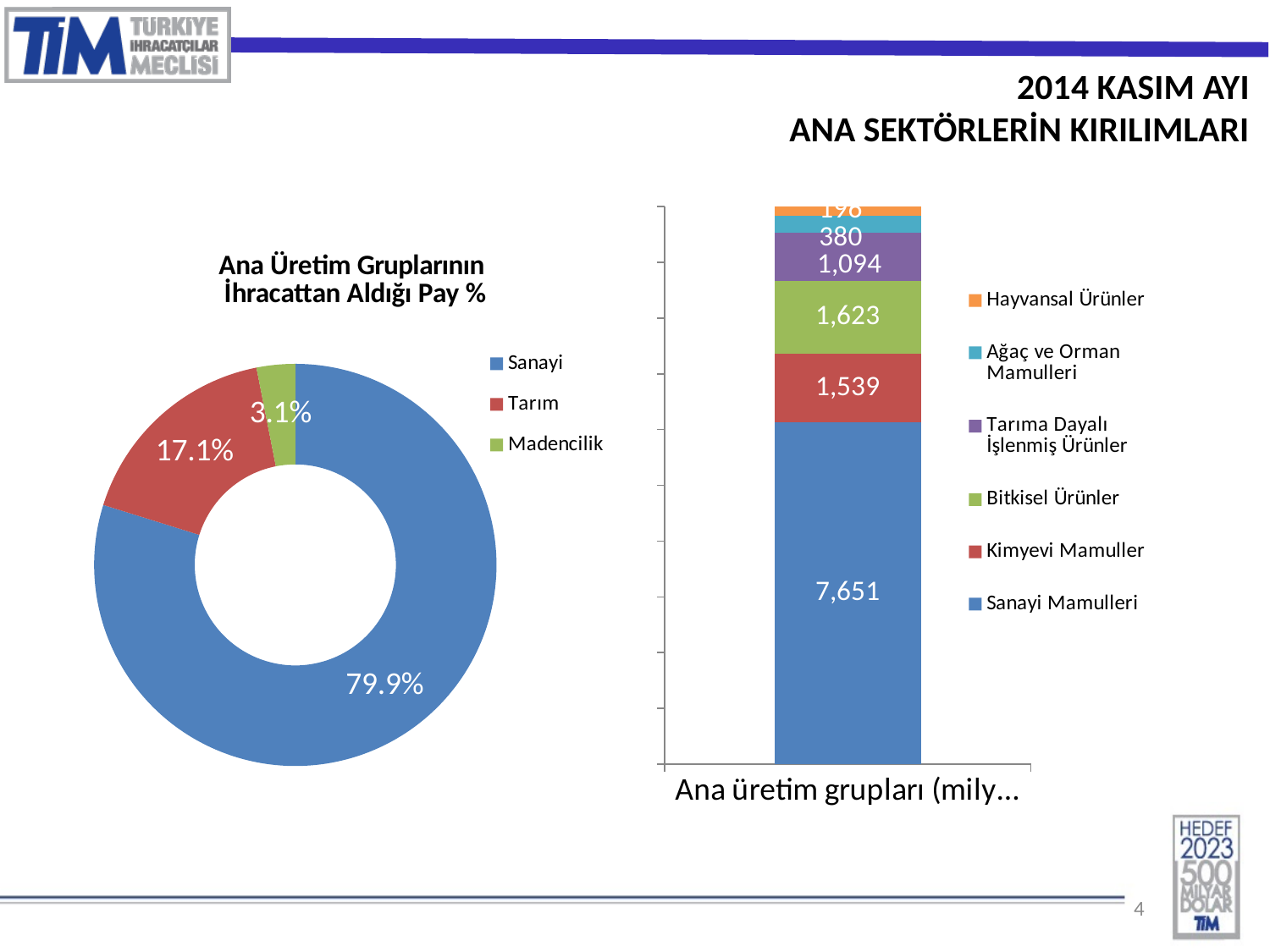

2014 KASIM AYI
ANA SEKTÖRLERİN KIRILIMLARI

### Chart

| Category | Sanayi Mamulleri | Kimyevi Mamuller | Bitkisel Ürünler | Tarıma Dayalı İşlenmiş Ürünler | Ağaç ve Orman Mamulleri | Hayvansal Ürünler |
|---|---|---|---|---|---|---|
| Ana üretim grupları (milyon $) | 7651.0 | 1539.0 | 1623.0 | 1094.0 | 380.0 | 196.0 |

### Chart: Ana Üretim Gruplarının
İhracattan Aldığı Pay %

| Category | Ana Üretim Gruplarınını İhracattan Aldığı Pay |
|---|---|
| Sanayi | 0.799 |
| Tarım | 0.171 |
| Madencilik | 0.031 |
4